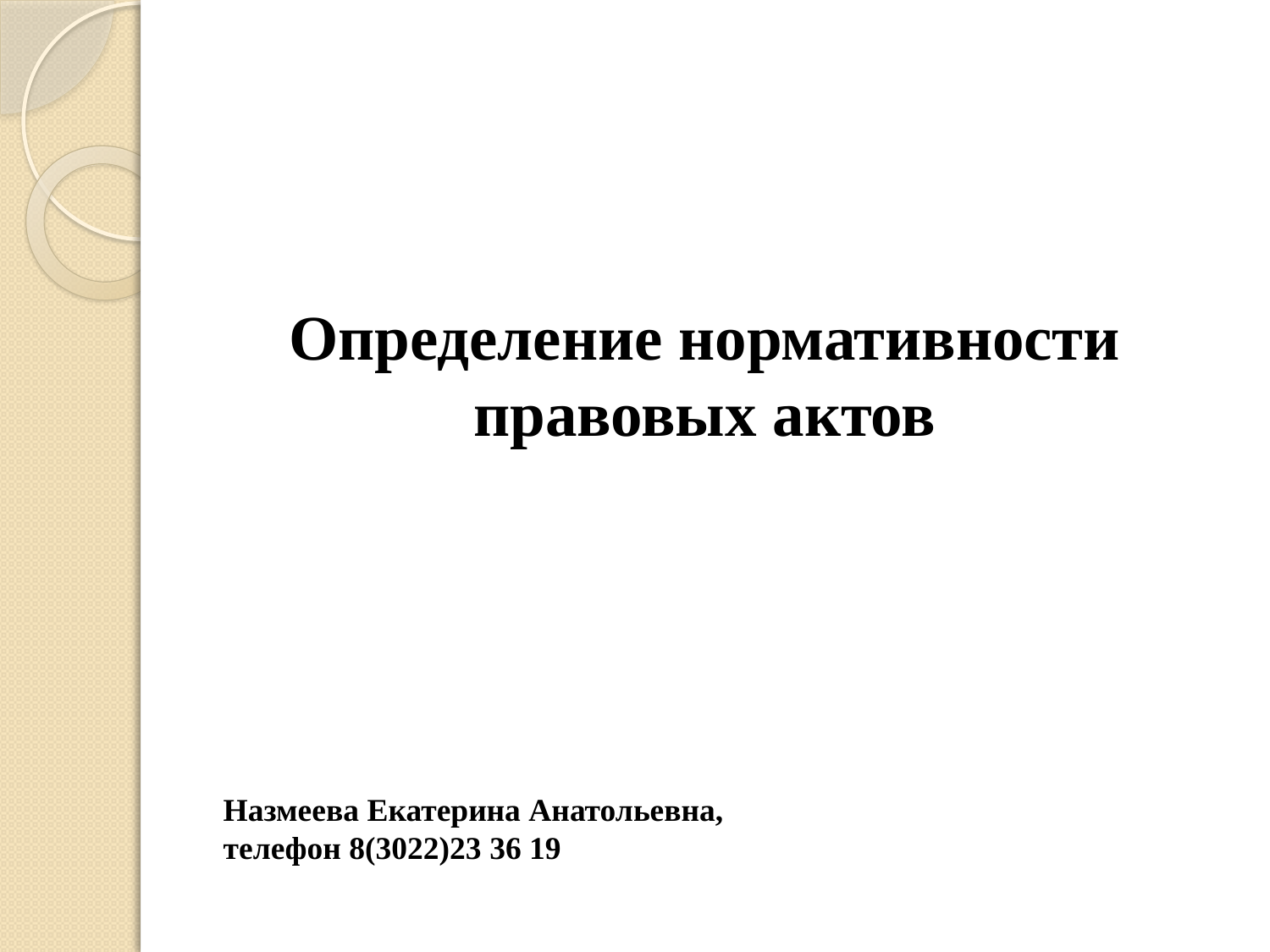

# Определение нормативности правовых актов
Назмеева Екатерина Анатольевна,
телефон 8(3022)23 36 19